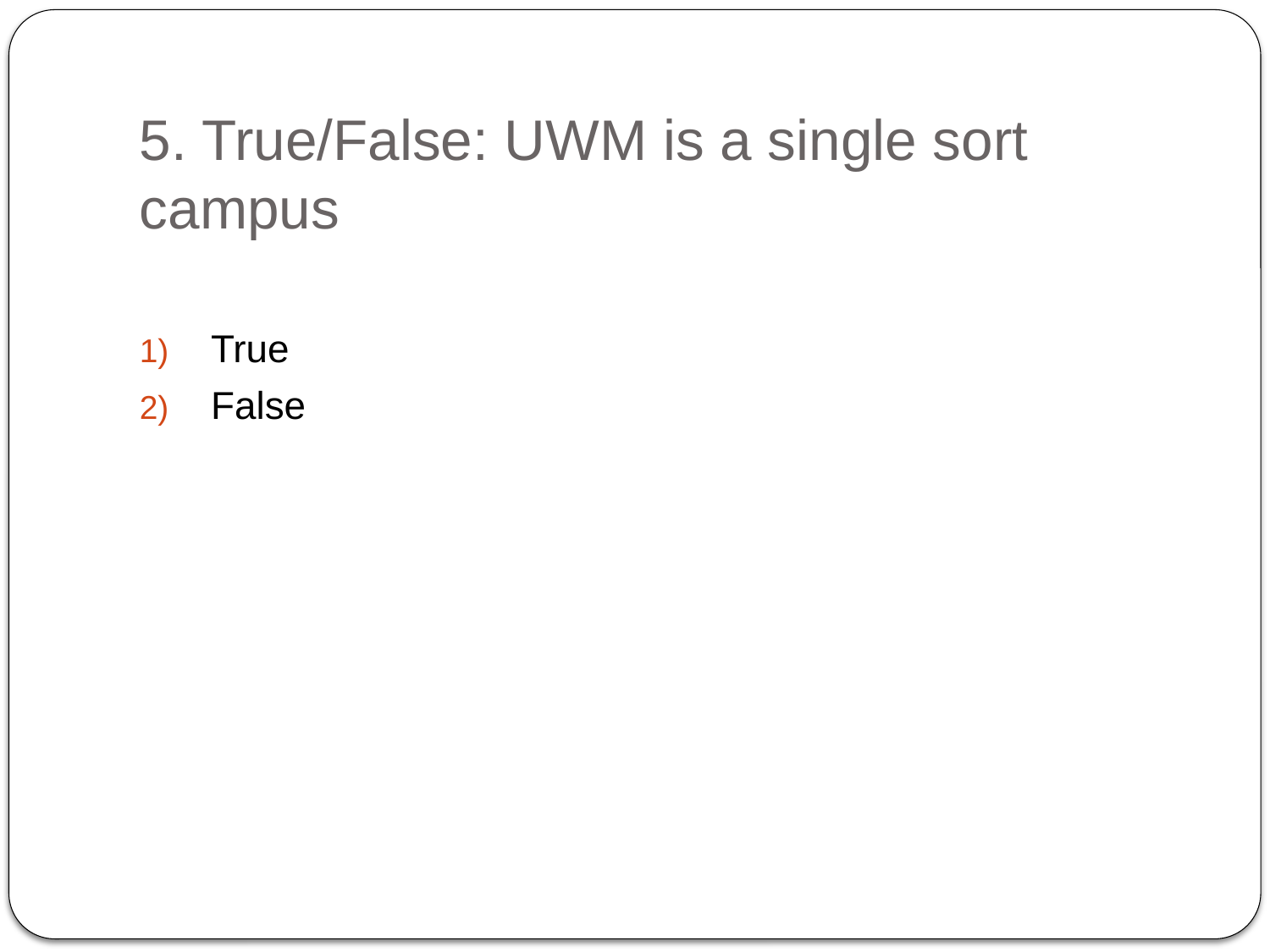

# 5. True/False: UWM is a single sort campus
True
False